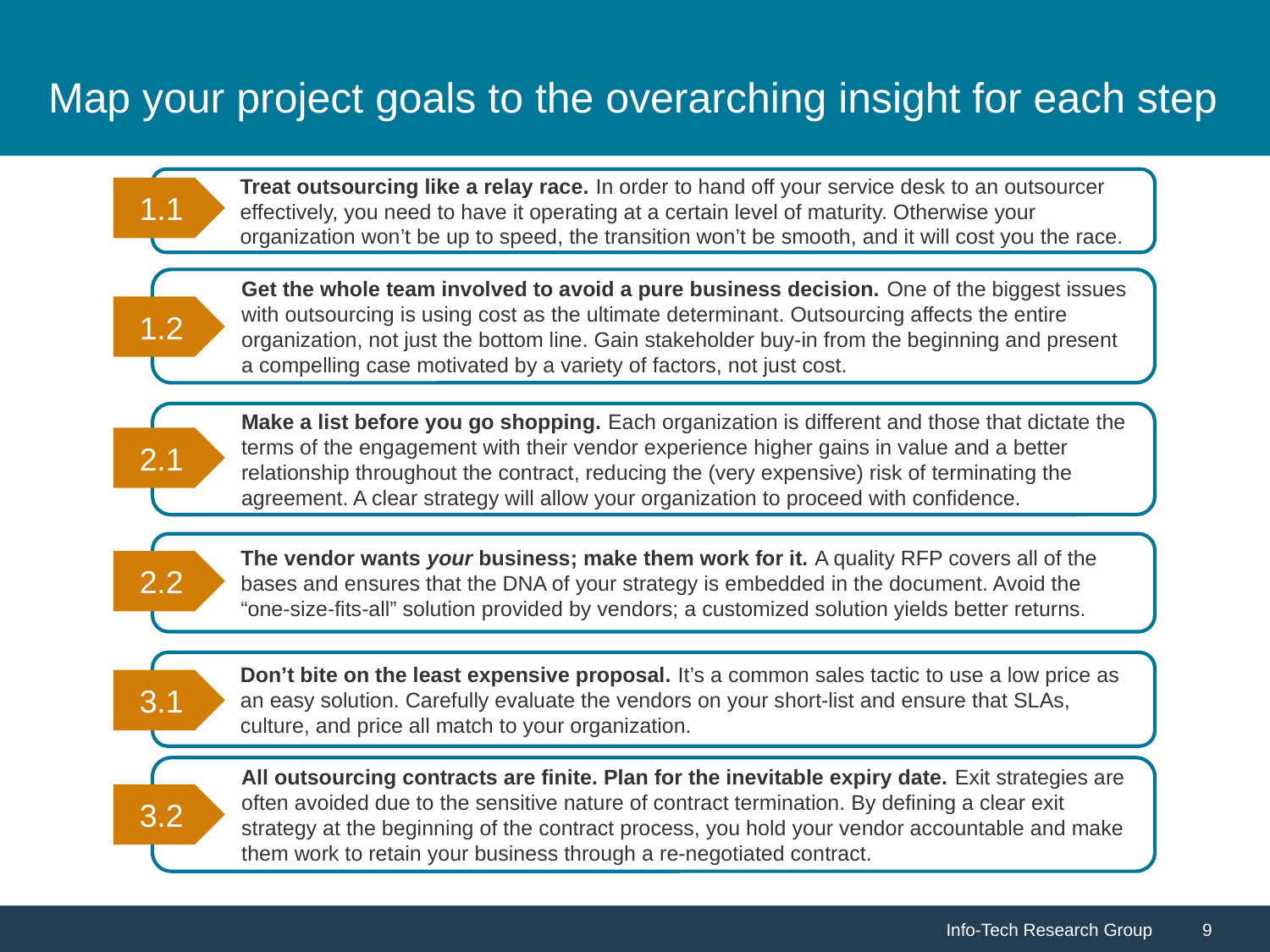

# Map your project goals to the overarching insight for each step
Treat outsourcing like a relay race. In order to hand off your service desk to an outsourcer effectively, you need to have it operating at a certain level of maturity. Otherwise your organization won’t be up to speed, the transition won’t be smooth, and it will cost you the race.
1.1
Get the whole team involved to avoid a pure business decision. One of the biggest issues with outsourcing is using cost as the ultimate determinant. Outsourcing affects the entire organization, not just the bottom line. Gain stakeholder buy-in from the beginning and present a compelling case motivated by a variety of factors, not just cost.
1.2
Make a list before you go shopping. Each organization is different and those that dictate the terms of the engagement with their vendor experience higher gains in value and a better relationship throughout the contract, reducing the (very expensive) risk of terminating the agreement. A clear strategy will allow your organization to proceed with confidence.
2.1
The vendor wants your business; make them work for it. A quality RFP covers all of the bases and ensures that the DNA of your strategy is embedded in the document. Avoid the “one-size-fits-all” solution provided by vendors; a customized solution yields better returns.
2.2
Don’t bite on the least expensive proposal. It’s a common sales tactic to use a low price as an easy solution. Carefully evaluate the vendors on your short-list and ensure that SLAs, culture, and price all match to your organization.
3.1
All outsourcing contracts are finite. Plan for the inevitable expiry date. Exit strategies are often avoided due to the sensitive nature of contract termination. By defining a clear exit strategy at the beginning of the contract process, you hold your vendor accountable and make them work to retain your business through a re-negotiated contract.
3.2